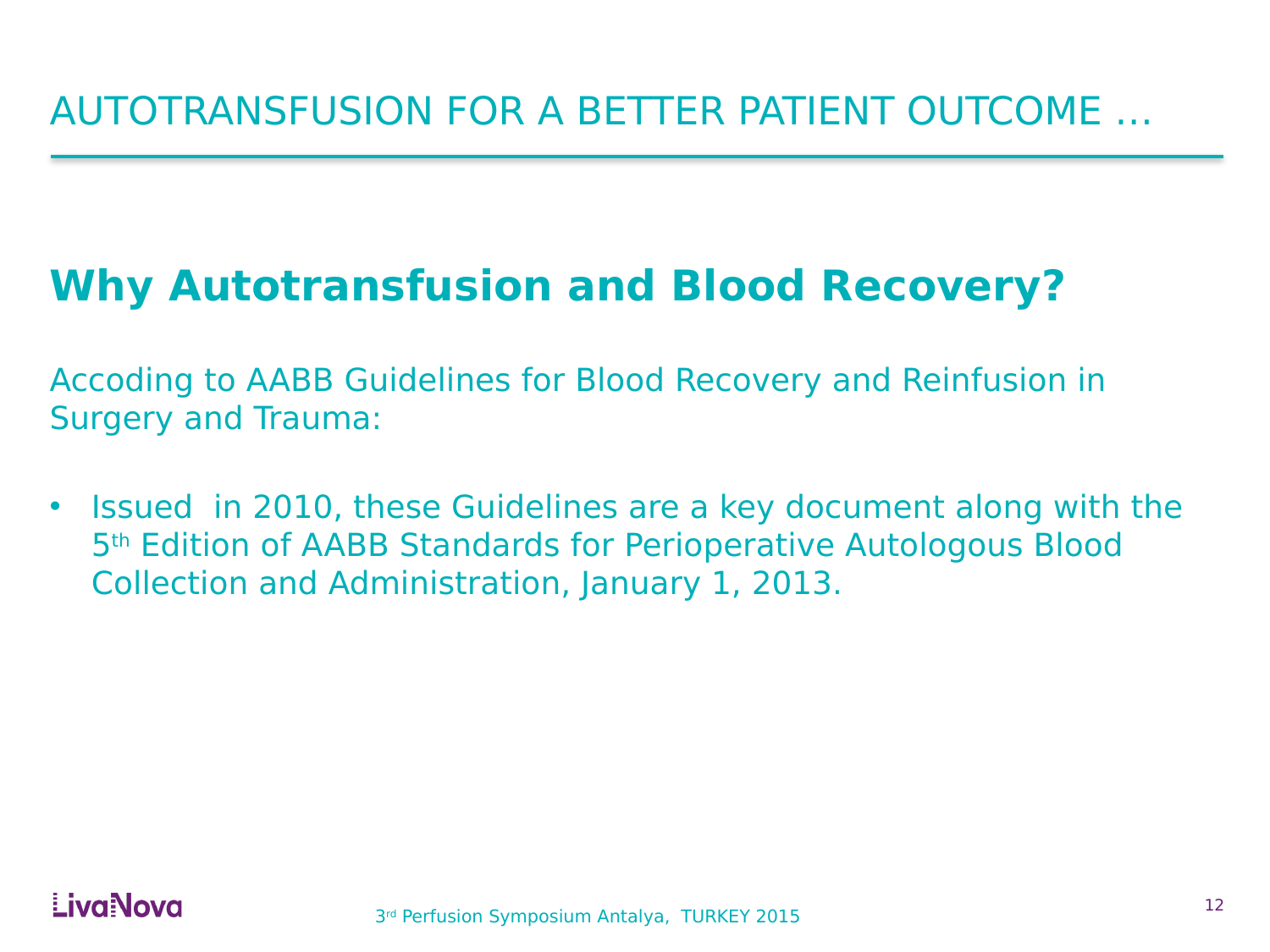

# AUTOTRANSFUSION FOR A BETTER PATIENT OUTCOME …
Why Autotransfusion and Blood Recovery?

Accoding to AABB Guidelines for Blood Recovery and Reinfusion in Surgery and Trauma:

Issued  in 2010, these Guidelines are a key document along with the 5th Edition of AABB Standards for Perioperative Autologous Blood Collection and Administration, January 1, 2013.

12
3rd Perfusion Symposium Antalya,  TURKEY 2015